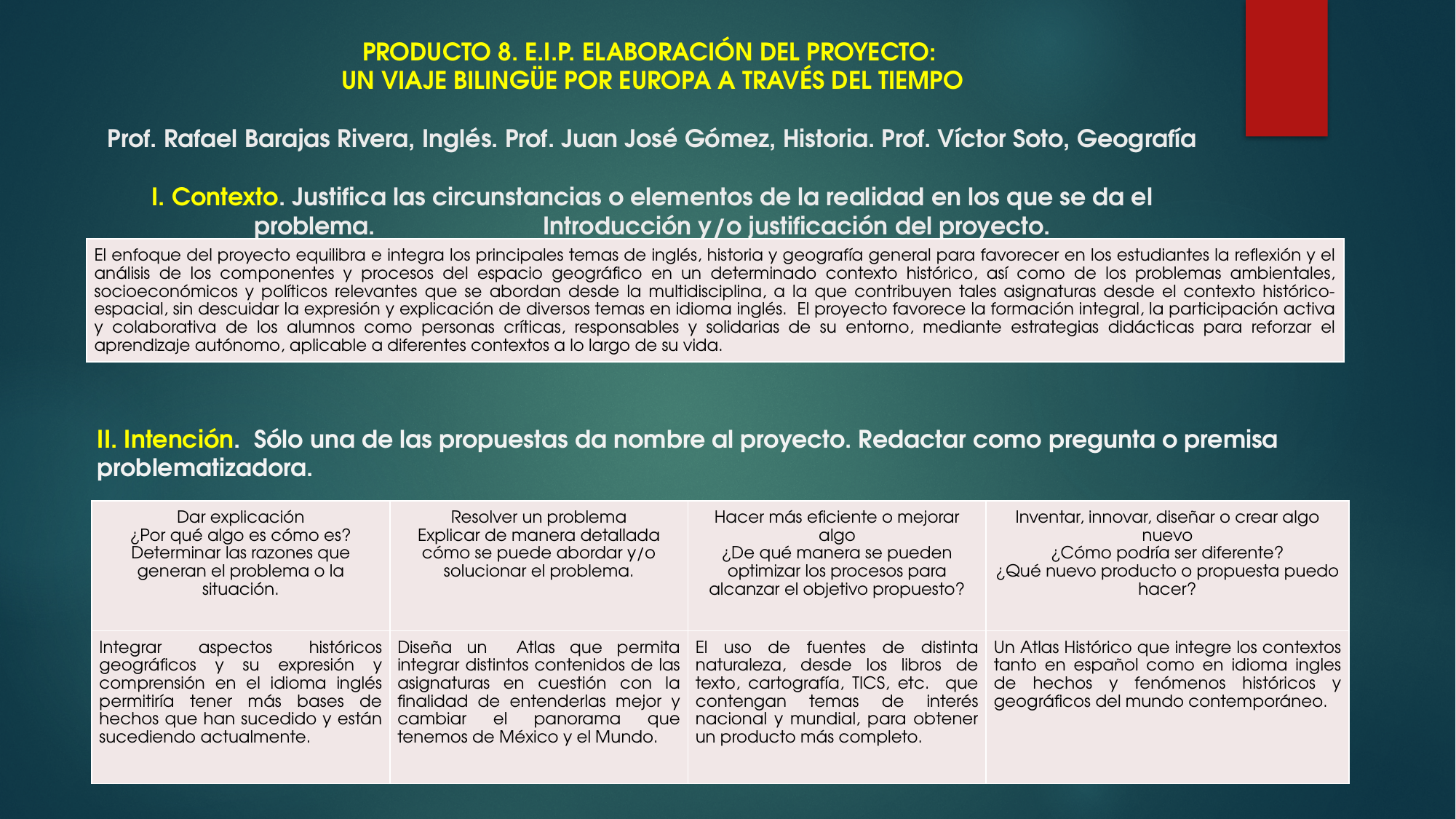

# PRODUCTO 8. E.I.P. ELABORACIÓN DEL PROYECTO: UN VIAJE BILINGÜE POR EUROPA A TRAVÉS DEL TIEMPO Prof. Rafael Barajas Rivera, Inglés. Prof. Juan José Gómez, Historia. Prof. Víctor Soto, Geografía I. Contexto. Justifica las circunstancias o elementos de la realidad en los que se da el problema.                         Introducción y/o justificación del proyecto.
| El enfoque del proyecto equilibra e integra los principales temas de inglés, historia y geografía general para favorecer en los estudiantes la reflexión y el análisis de los componentes y procesos del espacio geográfico en un determinado contexto histórico, así como de los problemas ambientales, socioeconómicos y políticos relevantes que se abordan desde la multidisciplina, a la que contribuyen tales asignaturas desde el contexto histórico-espacial, sin descuidar la expresión y explicación de diversos temas en idioma inglés. El proyecto favorece la formación integral, la participación activa y colaborativa de los alumnos como personas críticas, responsables y solidarias de su entorno, mediante estrategias didácticas para reforzar el aprendizaje autónomo, aplicable a diferentes contextos a lo largo de su vida. |
| --- |
II. Intención.  Sólo una de las propuestas da nombre al proyecto. Redactar como pregunta o premisa problematizadora.

| Dar explicación ¿Por qué algo es cómo es? Determinar las razones que generan el problema o la situación. | Resolver un problema Explicar de manera detallada cómo se puede abordar y/o solucionar el problema. | Hacer más eficiente o mejorar algo ¿De qué manera se pueden optimizar los procesos para alcanzar el objetivo propuesto? | Inventar, innovar, diseñar o crear algo nuevo ¿Cómo podría ser diferente? ¿Qué nuevo producto o propuesta puedo hacer? |
| --- | --- | --- | --- |
| Integrar aspectos históricos geográficos y su expresión y comprensión en el idioma inglés permitiría tener más bases de hechos que han sucedido y están sucediendo actualmente. | Diseña un Atlas que permita integrar distintos contenidos de las asignaturas en cuestión con la finalidad de entenderlas mejor y cambiar el panorama que tenemos de México y el Mundo. | El uso de fuentes de distinta naturaleza, desde los libros de texto, cartografía, TICS, etc. que contengan temas de interés nacional y mundial, para obtener un producto más completo. | Un Atlas Histórico que integre los contextos tanto en español como en idioma ingles de hechos y fenómenos históricos y geográficos del mundo contemporáneo. |